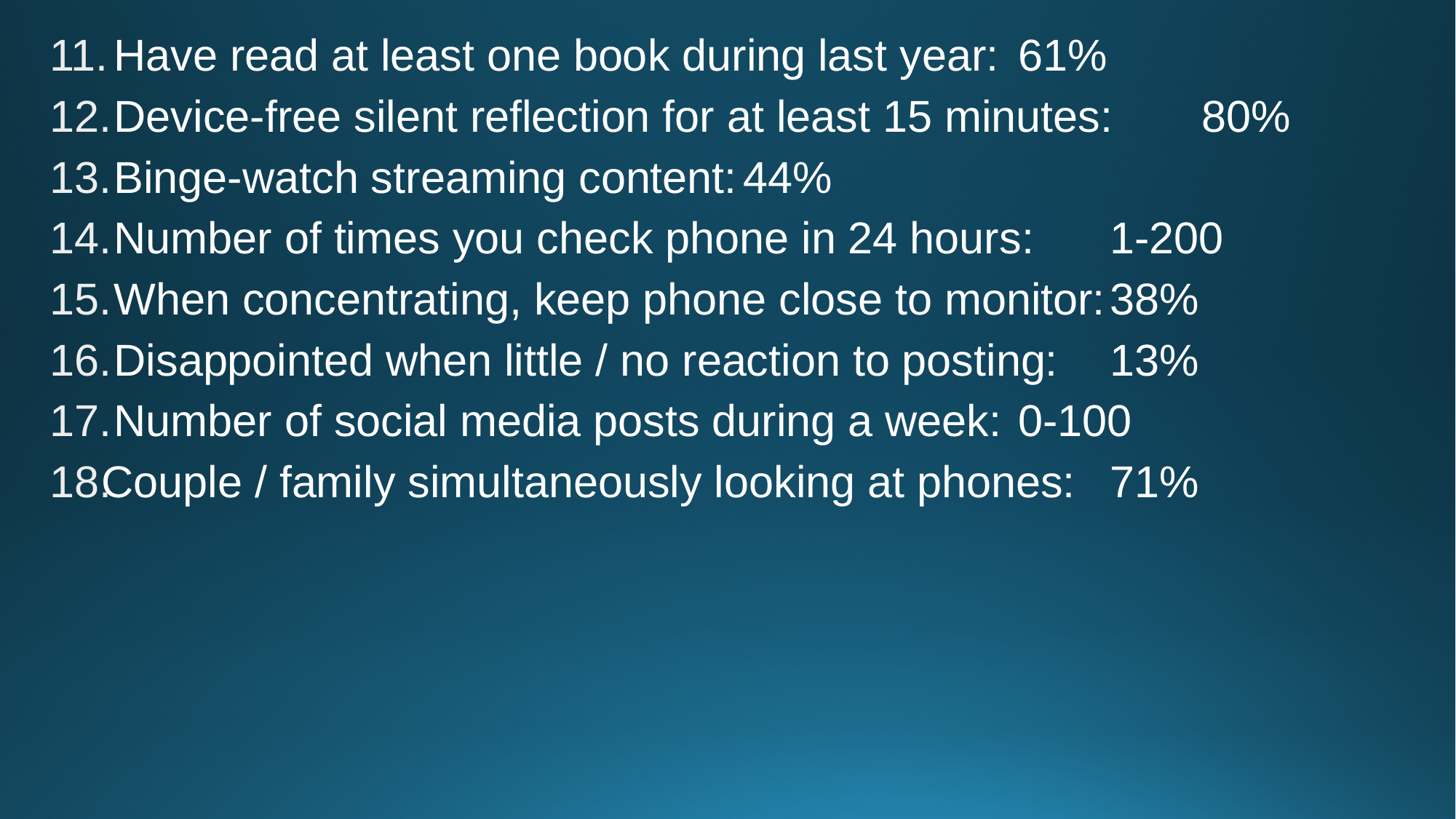

Have read at least one book during last year:		61%
 Device-free silent reflection for at least 15 minutes:	80%
 Binge-watch streaming content:				44%
 Number of times you check phone in 24 hours:		1-200
 When concentrating, keep phone close to monitor:	38%
 Disappointed when little / no reaction to posting:	13%
 Number of social media posts during a week:		0-100
Couple / family simultaneously looking at phones:	71%